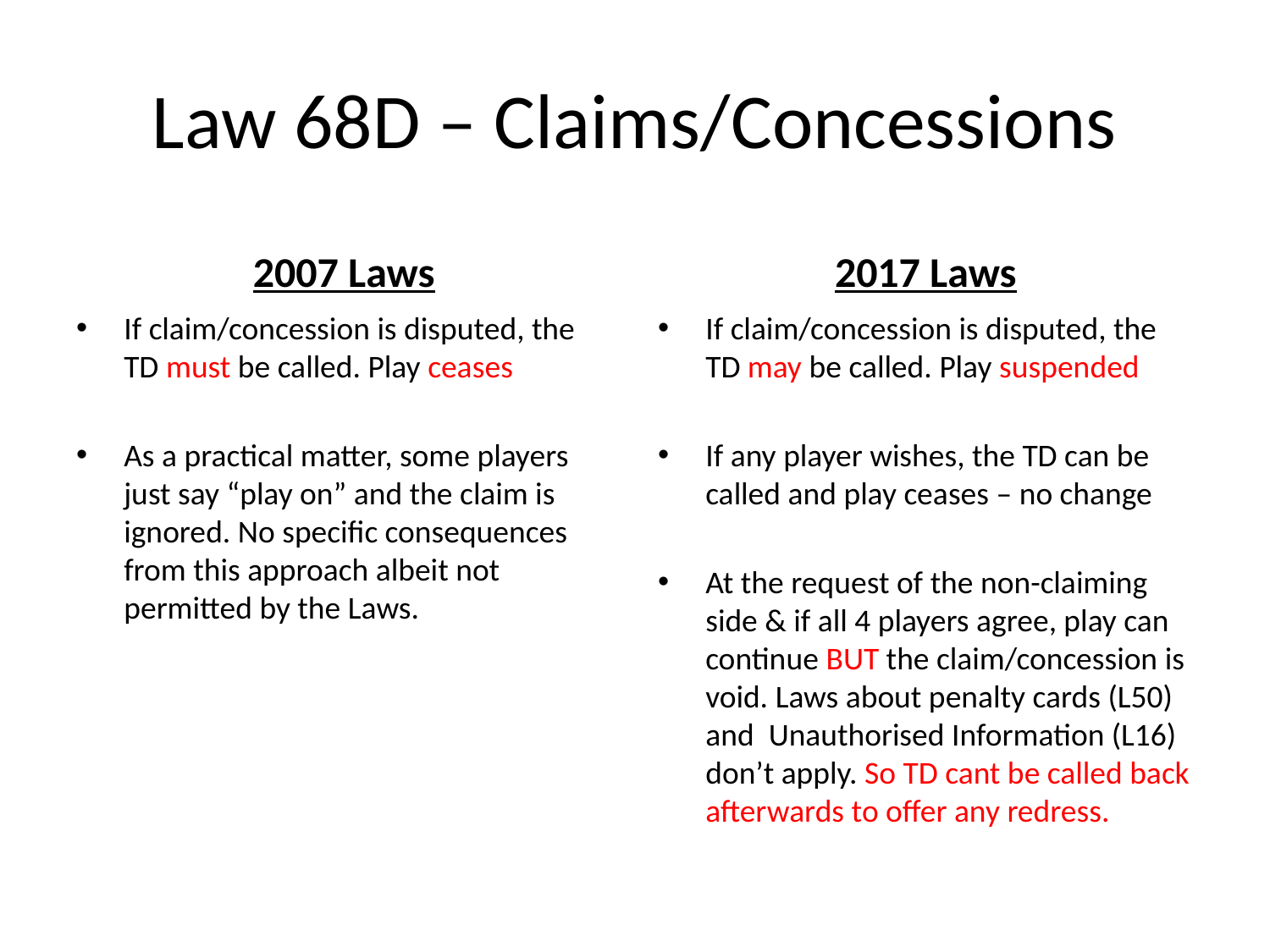

# Law 68D – Claims/Concessions
2007 Laws
2017 Laws
If claim/concession is disputed, the TD must be called. Play ceases

As a practical matter, some players just say “play on” and the claim is ignored. No specific consequences from this approach albeit not permitted by the Laws.
If claim/concession is disputed, the TD may be called. Play suspended

If any player wishes, the TD can be called and play ceases – no change

At the request of the non-claiming side & if all 4 players agree, play can continue BUT the claim/concession is void. Laws about penalty cards (L50) and  Unauthorised Information (L16) don’t apply. So TD cant be called back afterwards to offer any redress.